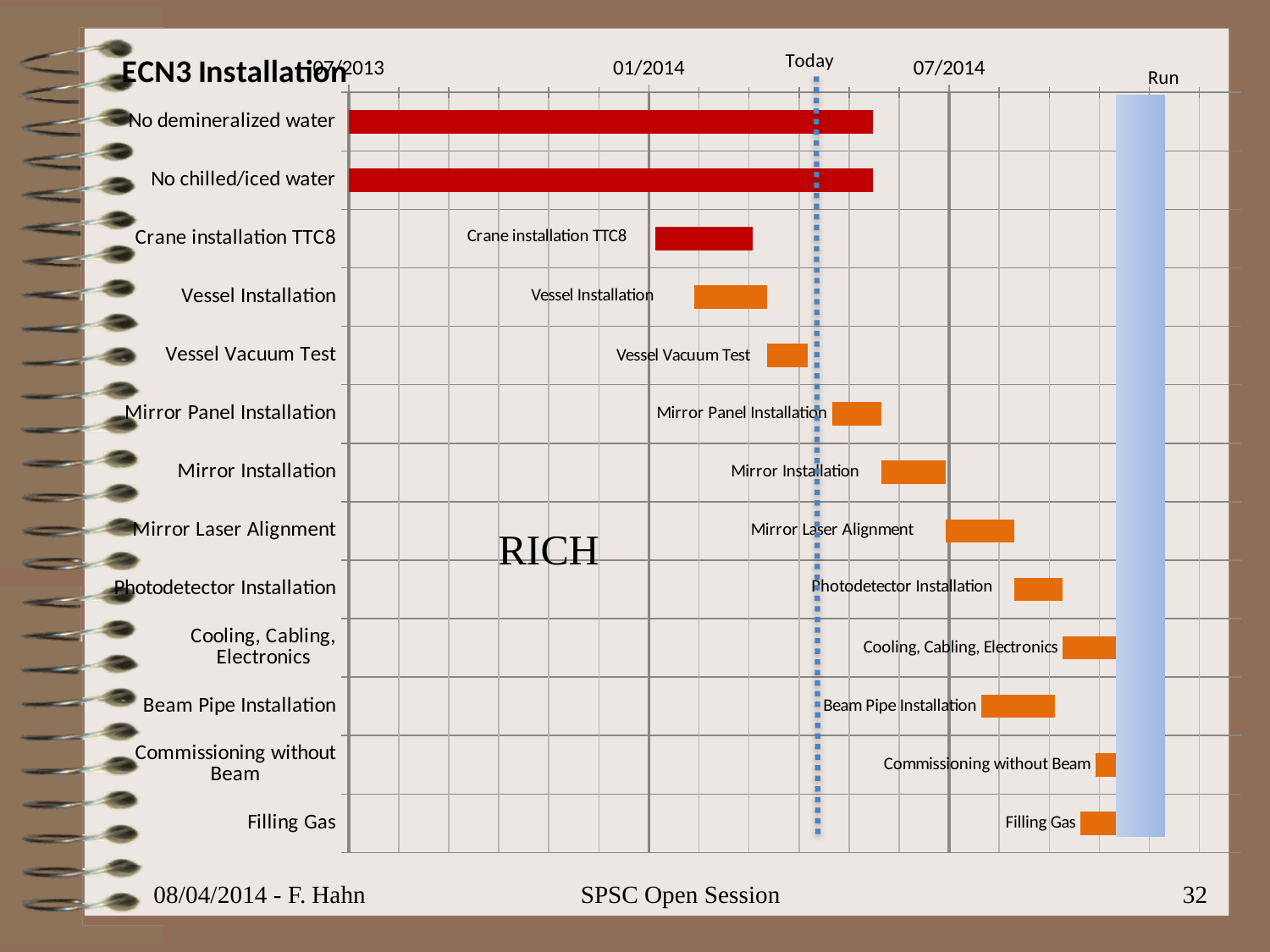

### Chart: ECN3 Installation

| Category |  |  |  |  |  |  |  |  |  |  |  |  |
|---|---|---|---|---|---|---|---|---|---|---|---|---|
| No demineralized water | 41419.0 | None | None | None | None | None | None | None | None | None | None | 360.0 |
| No chilled/iced water | 41419.0 | None | None | None | None | None | None | None | None | None | None | 360.0 |
| Crane installation TTC8 | 41645.0 | None | None | None | None | None | None | None | None | None | None | 60.0 |
| Vessel Installation | 41669.0 | 0.0 | 0.0 | 0.0 | 0.0 | 0.0 | 0.0 | 45.0 | 0.0 | 0.0 | None | None |
| Vessel Vacuum Test | 41714.0 | 0.0 | 0.0 | 0.0 | 0.0 | 0.0 | 0.0 | 25.0 | 0.0 | 0.0 | 0.0 | 0.0 |
| Mirror Panel Installation | 41754.0 | 0.0 | 0.0 | 0.0 | 0.0 | 0.0 | 0.0 | 30.0 | 0.0 | 0.0 | None | None |
| Mirror Installation | 41784.0 | 0.0 | 0.0 | 0.0 | 0.0 | 0.0 | 0.0 | 40.0 | 0.0 | 0.0 | None | None |
| Mirror Laser Alignment | 41824.0 | 0.0 | 0.0 | 0.0 | 0.0 | 0.0 | 0.0 | 42.0 | 0.0 | 0.0 | None | None |
| Photodetector Installation | 41866.0 | 0.0 | 0.0 | 0.0 | 0.0 | 0.0 | 0.0 | 30.0 | 0.0 | 0.0 | None | None |
| Cooling, Cabling, Electronics | 41896.0 | 0.0 | 0.0 | 0.0 | 0.0 | 0.0 | 0.0 | 40.0 | 0.0 | 0.0 | None | None |
| Beam Pipe Installation | 41846.0 | 0.0 | 0.0 | 0.0 | 0.0 | 0.0 | 0.0 | 45.0 | 0.0 | None | None | None |
| Commissioning without Beam | 41916.0 | 0.0 | 0.0 | 0.0 | 0.0 | 0.0 | 0.0 | 28.0 | 0.0 | None | None | None |
| Filling Gas | 41907.0 | 0.0 | 0.0 | 0.0 | 0.0 | 0.0 | 0.0 | 30.0 | 0.0 | None | None | None |
RICH
08/04/2014 - F. Hahn
SPSC Open Session
32